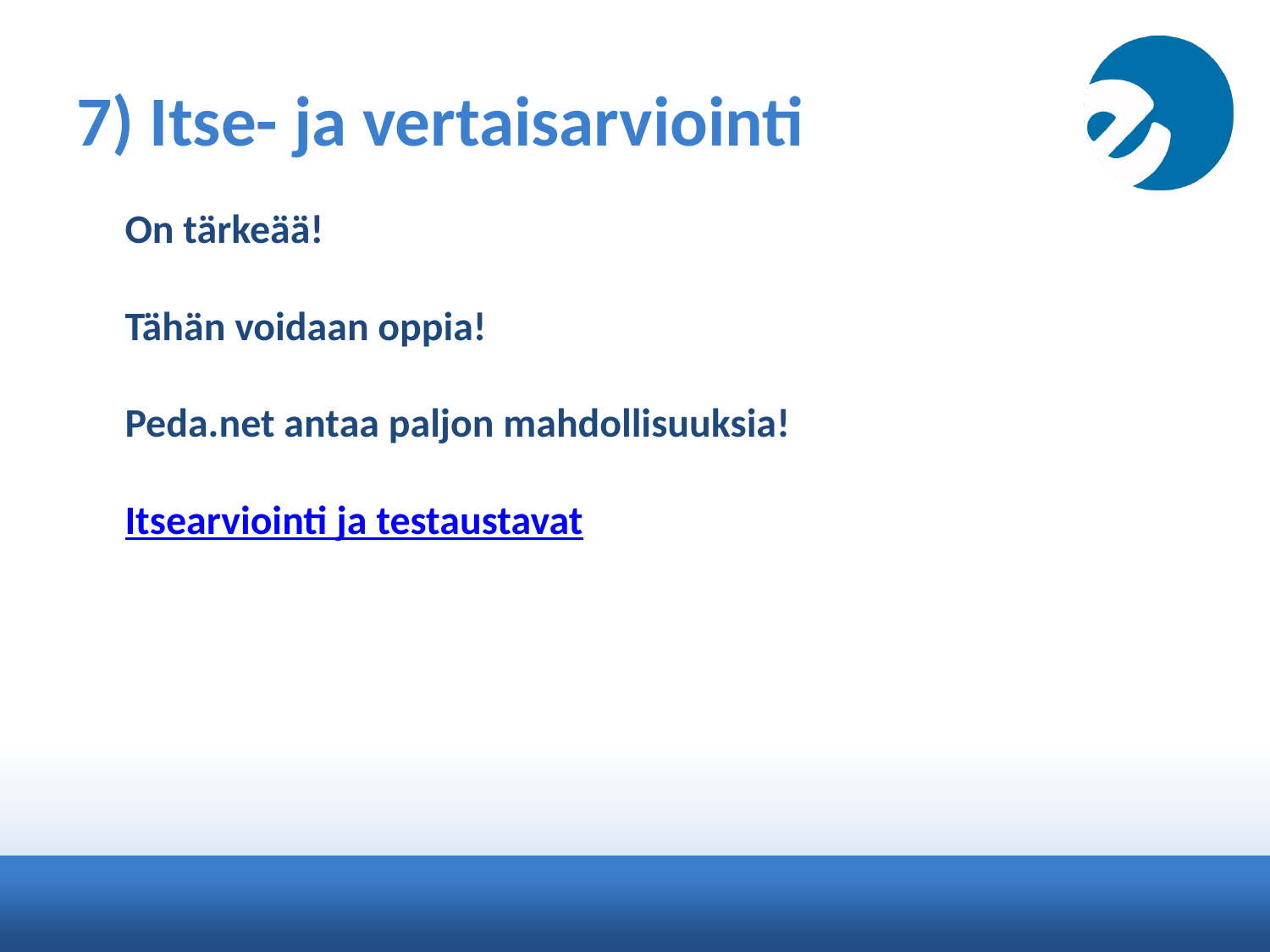

# 7) Itse- ja vertaisarviointi
On tärkeää!

Tähän voidaan oppia!

Peda.net antaa paljon mahdollisuuksia!

Itsearviointi ja testaustavat